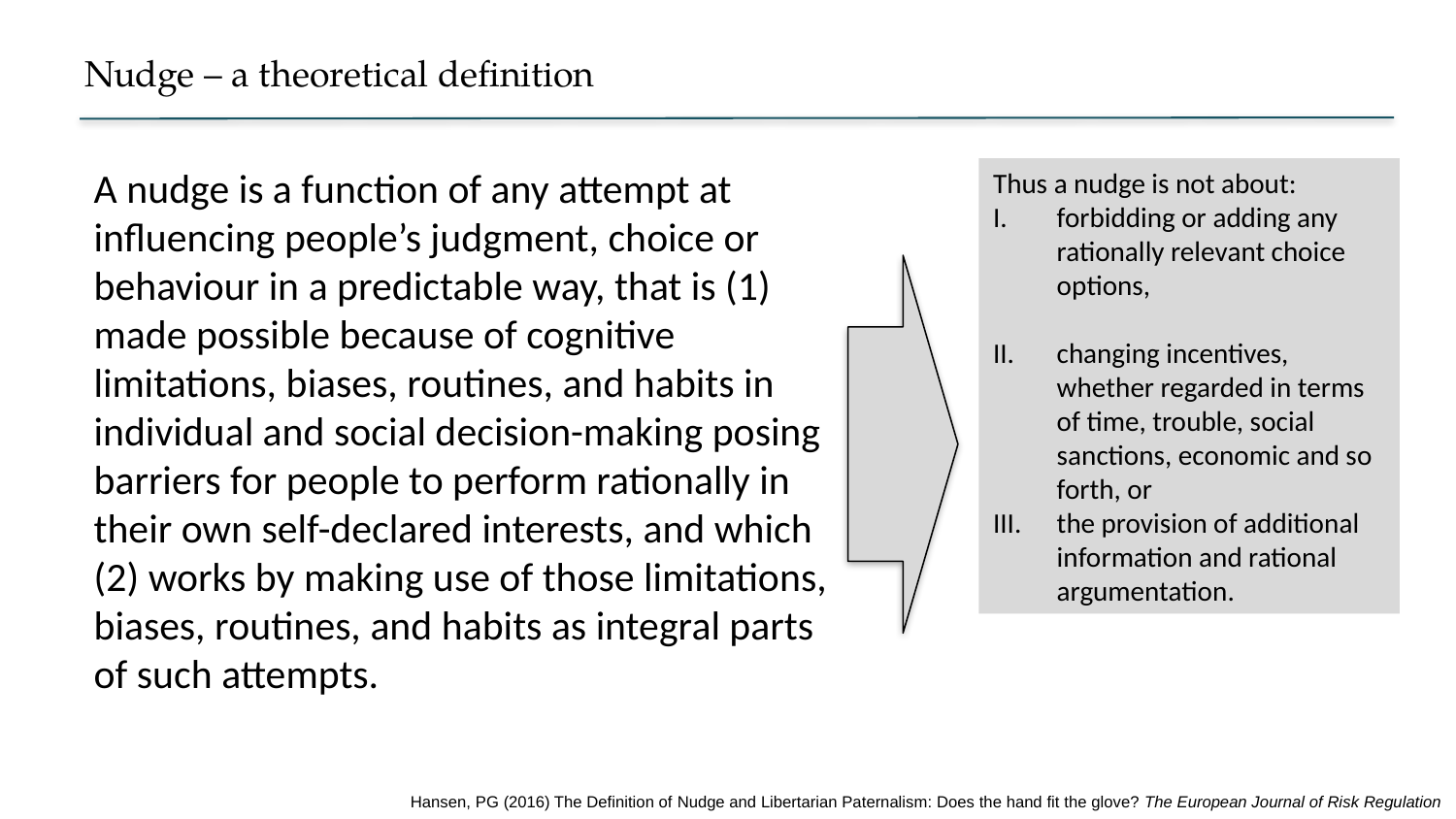

Nudge – a theoretical definition
A nudge is a function of any attempt at influencing people’s judgment, choice or behaviour in a predictable way, that is (1) made possible because of cognitive limitations, biases, routines, and habits in individual and social decision-making posing barriers for people to perform rationally in their own self-declared interests, and which (2) works by making use of those limitations, biases, routines, and habits as integral parts of such attempts.
Thus a nudge is not about:
forbidding or adding any rationally relevant choice options,

changing incentives, whether regarded in terms of time, trouble, social sanctions, economic and so forth, or
the provision of additional information and rational argumentation.

Hansen, PG (2016) The Definition of Nudge and Libertarian Paternalism: Does the hand fit the glove? The European Journal of Risk Regulation